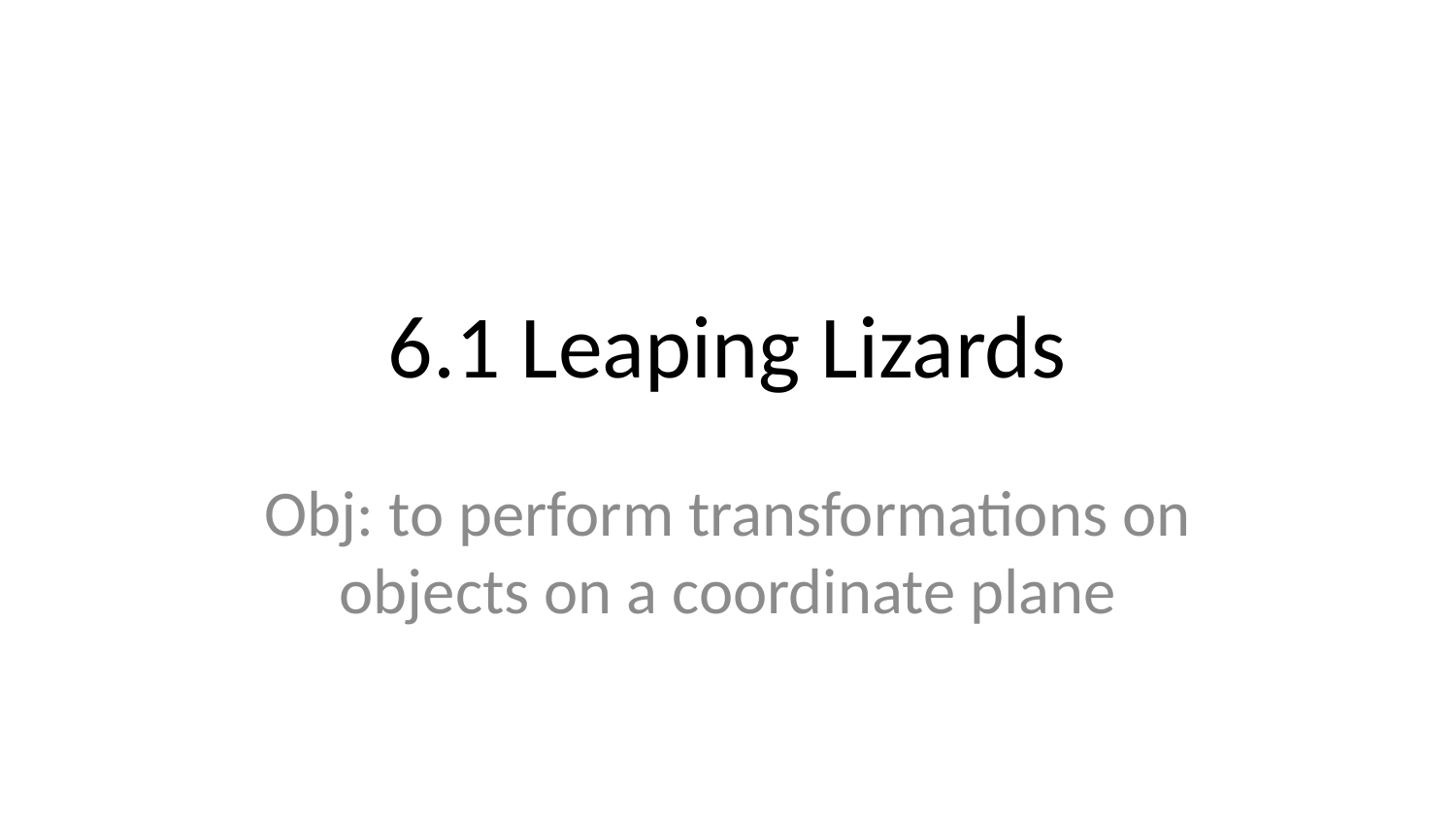

# 6.1 Leaping Lizards
Obj: to perform transformations on objects on a coordinate plane